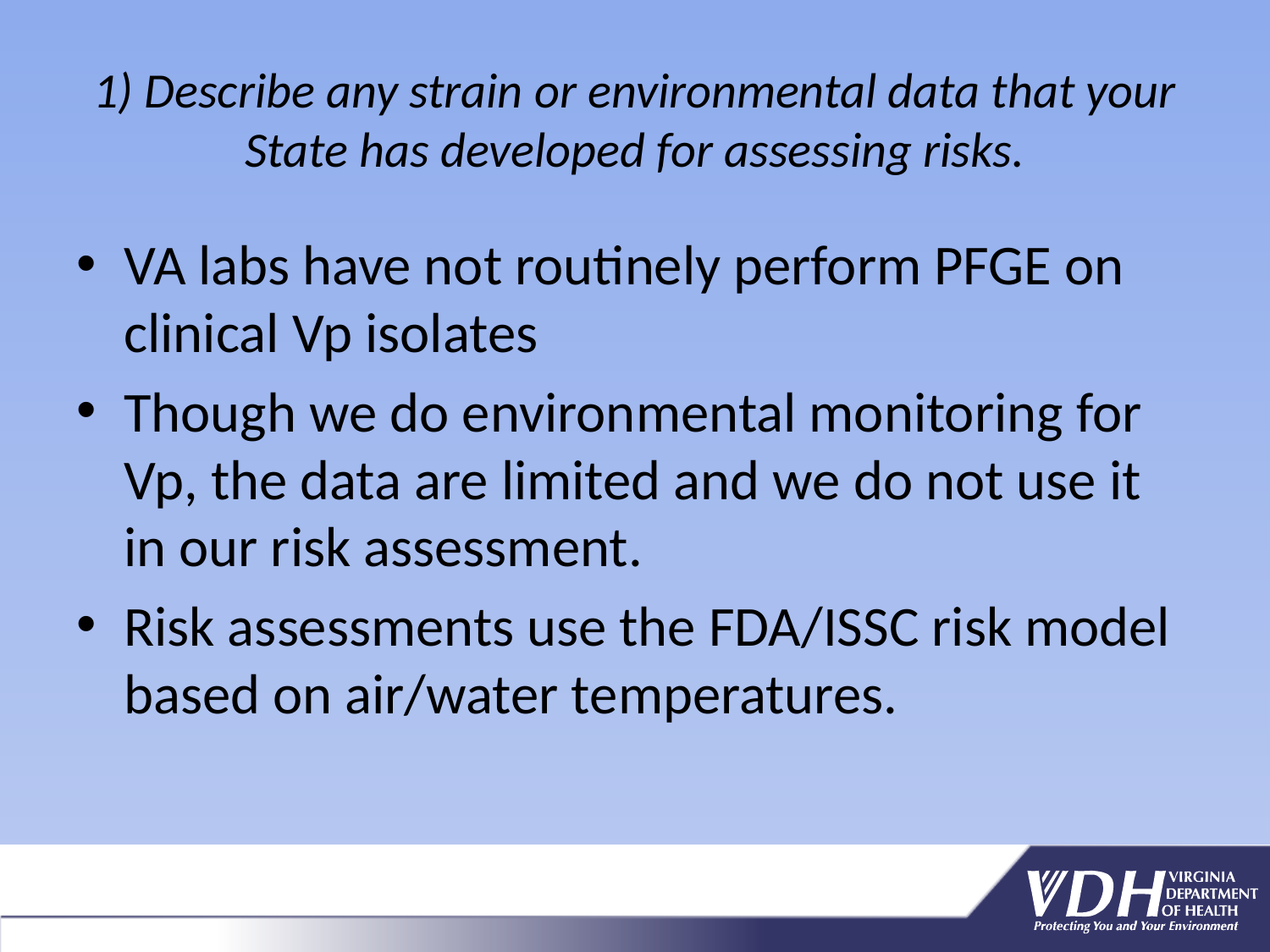

# 1) Describe any strain or environmental data that your State has developed for assessing risks.
VA labs have not routinely perform PFGE on clinical Vp isolates
Though we do environmental monitoring for Vp, the data are limited and we do not use it in our risk assessment.
Risk assessments use the FDA/ISSC risk model based on air/water temperatures.